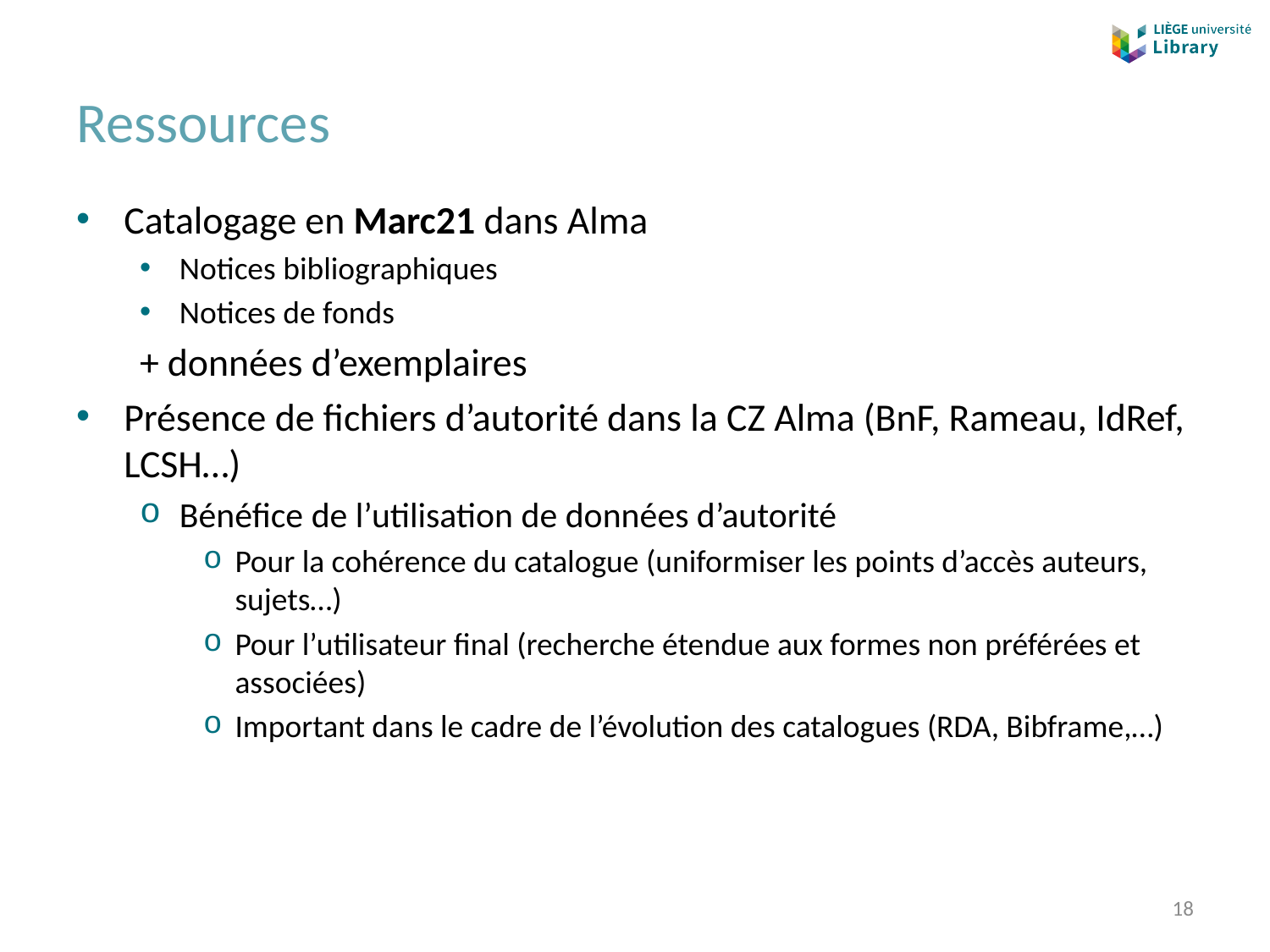

# Ressources
Catalogage en Marc21 dans Alma
Notices bibliographiques
Notices de fonds
+ données d’exemplaires
Présence de fichiers d’autorité dans la CZ Alma (BnF, Rameau, IdRef, LCSH…)
Bénéfice de l’utilisation de données d’autorité
Pour la cohérence du catalogue (uniformiser les points d’accès auteurs, sujets…)
Pour l’utilisateur final (recherche étendue aux formes non préférées et associées)
Important dans le cadre de l’évolution des catalogues (RDA, Bibframe,…)
18